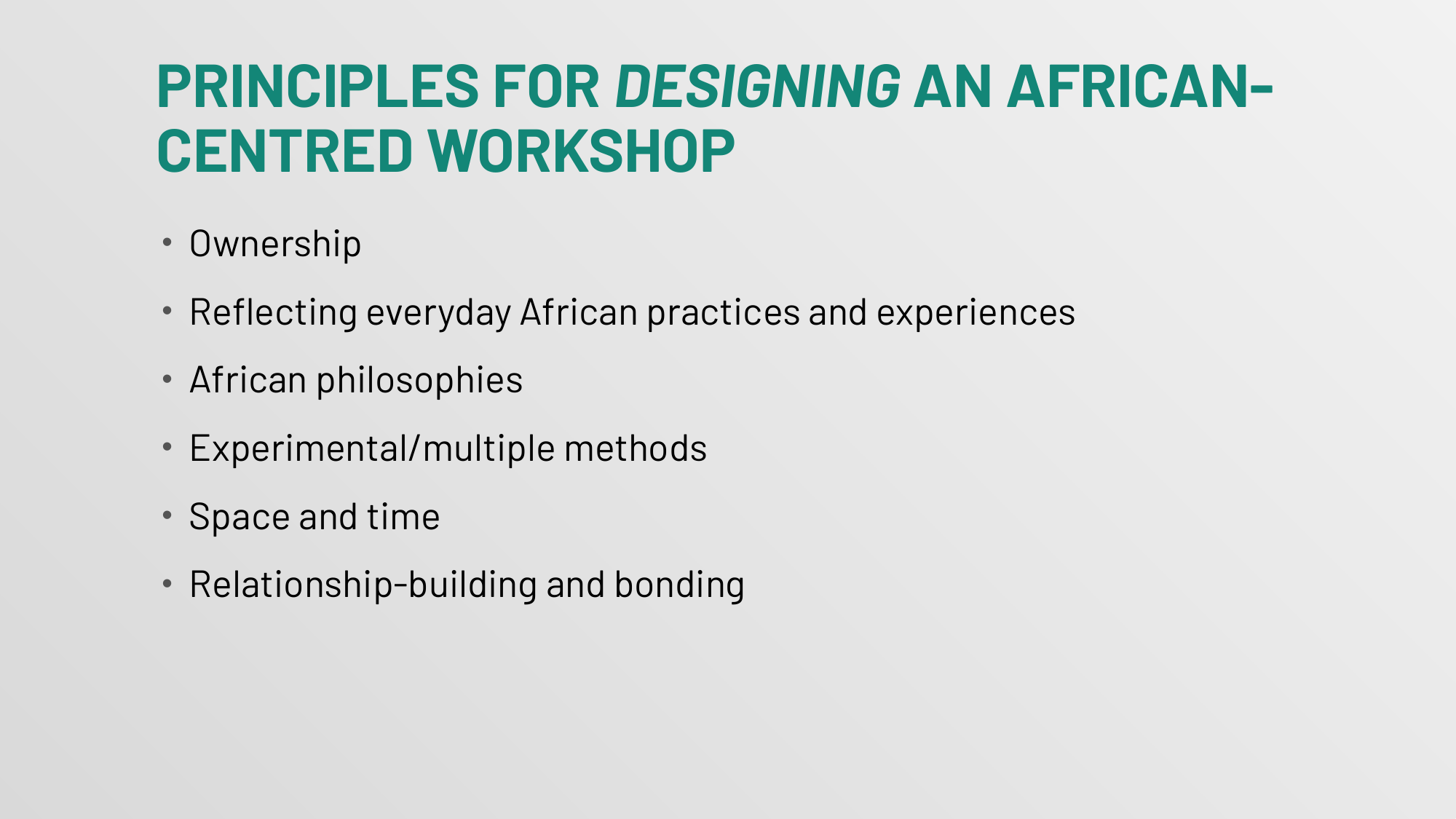

# PRINCIPLES FOR DESIGNING AN AFRICAN-CENTRED Workshop
Ownership
Reflecting everyday African practices and experiences
African philosophies
Experimental/multiple methods
Space and time
Relationship-building and bonding